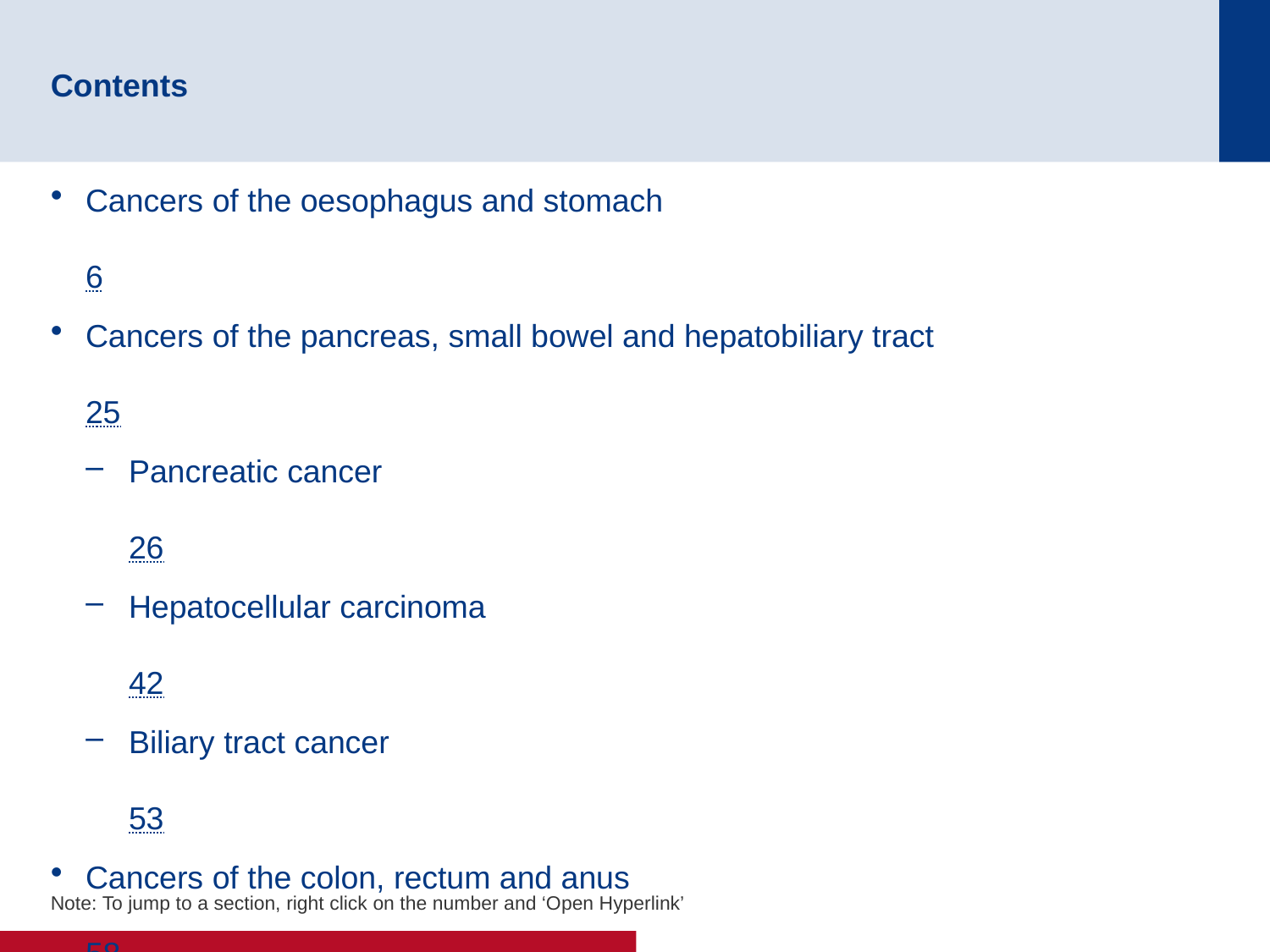

# Contents
Cancers of the oesophagus and stomach	6
Cancers of the pancreas, small bowel and hepatobiliary tract	25
Pancreatic cancer	26
Hepatocellular carcinoma	42
Biliary tract cancer	53
Cancers of the colon, rectum and anus	58
Gastrointestinal cancer	124
Note: To jump to a section, right click on the number and ‘Open Hyperlink’